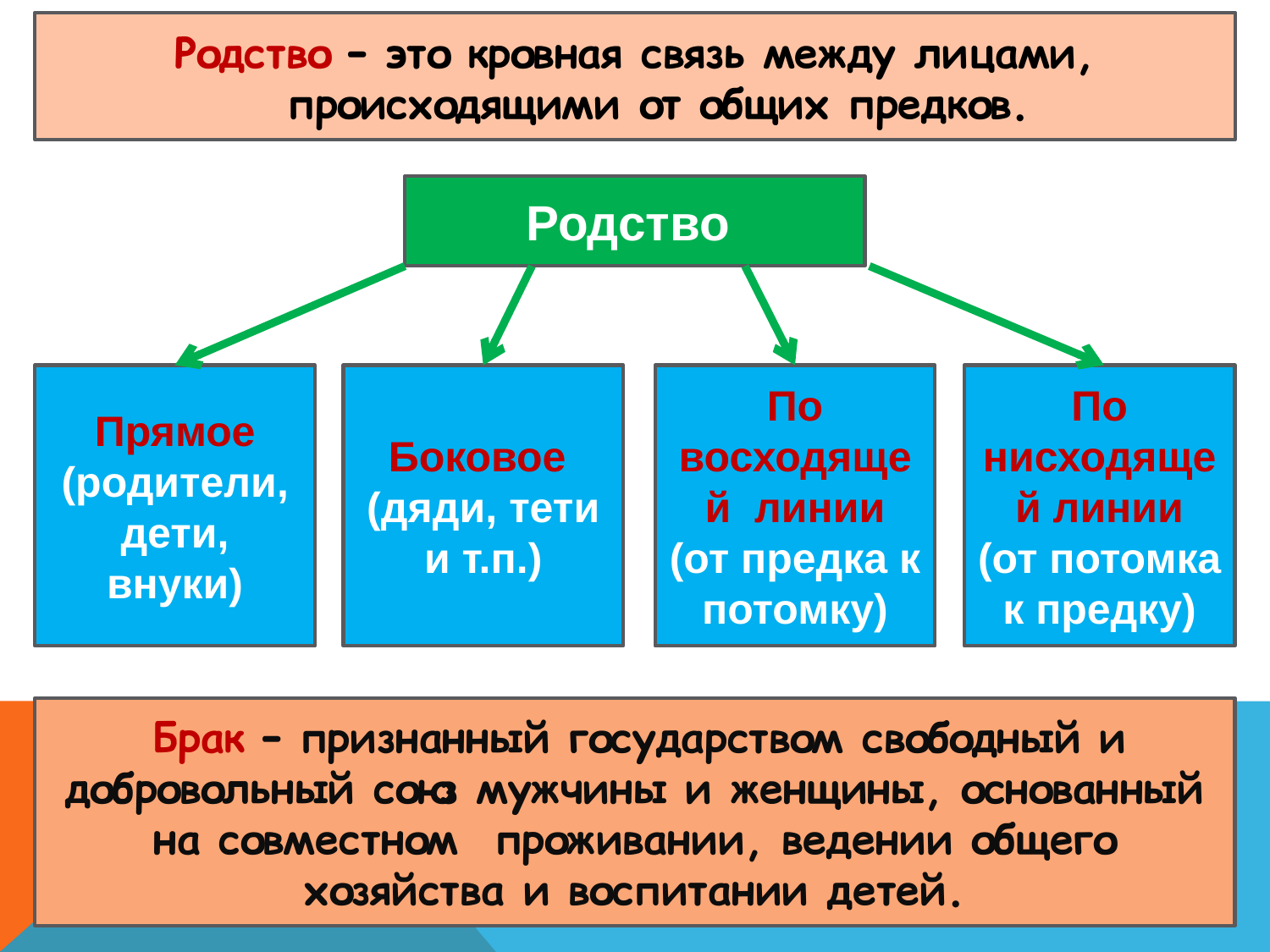

Родство – это кровная связь между лицами, происходящими от общих предков.

Родство
Прямое
(родители, дети, внуки)
По восходящей  линии
(от предка к потомку)
По нисходящей линии
(от потомка к предку)
Боковое
(дяди, тети и т.п.)
 Брак – признанный государством свободный и добровольный союз мужчины и женщины, основанный на совместном  проживании, ведении общего хозяйства и воспитании детей.